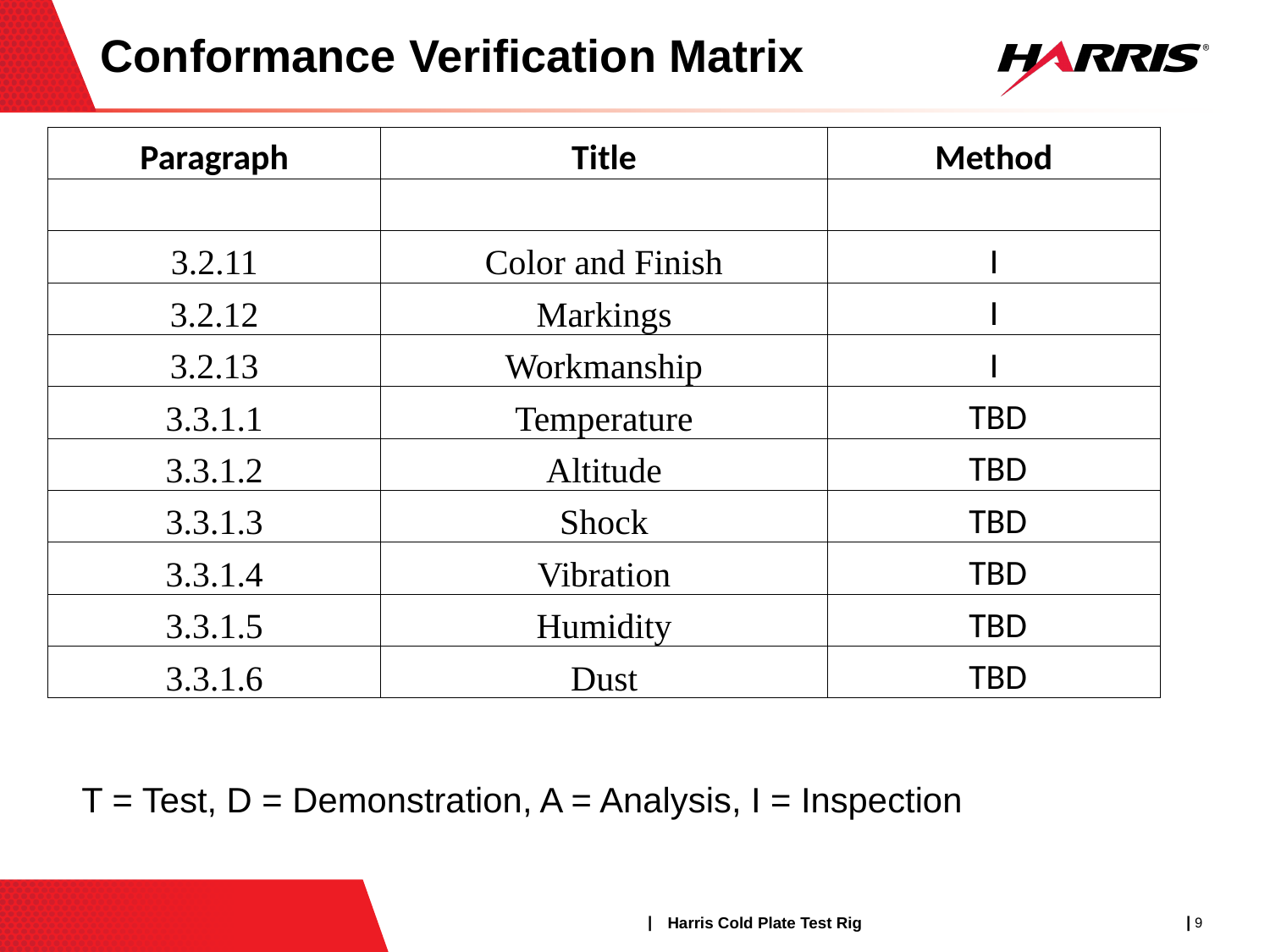

# Conformance Verification Matrix
| Paragraph | Title | Method |
| --- | --- | --- |
|  |  |  |
| 3.2.11 | Color and Finish | I |
| 3.2.12 | Markings | I |
| 3.2.13 | Workmanship | I |
| 3.3.1.1 | Temperature | TBD |
| 3.3.1.2 | Altitude | TBD |
| 3.3.1.3 | Shock | TBD |
| 3.3.1.4 | Vibration | TBD |
| 3.3.1.5 | Humidity | TBD |
| 3.3.1.6 | Dust | TBD |
T = Test, D = Demonstration, A = Analysis, I = Inspection